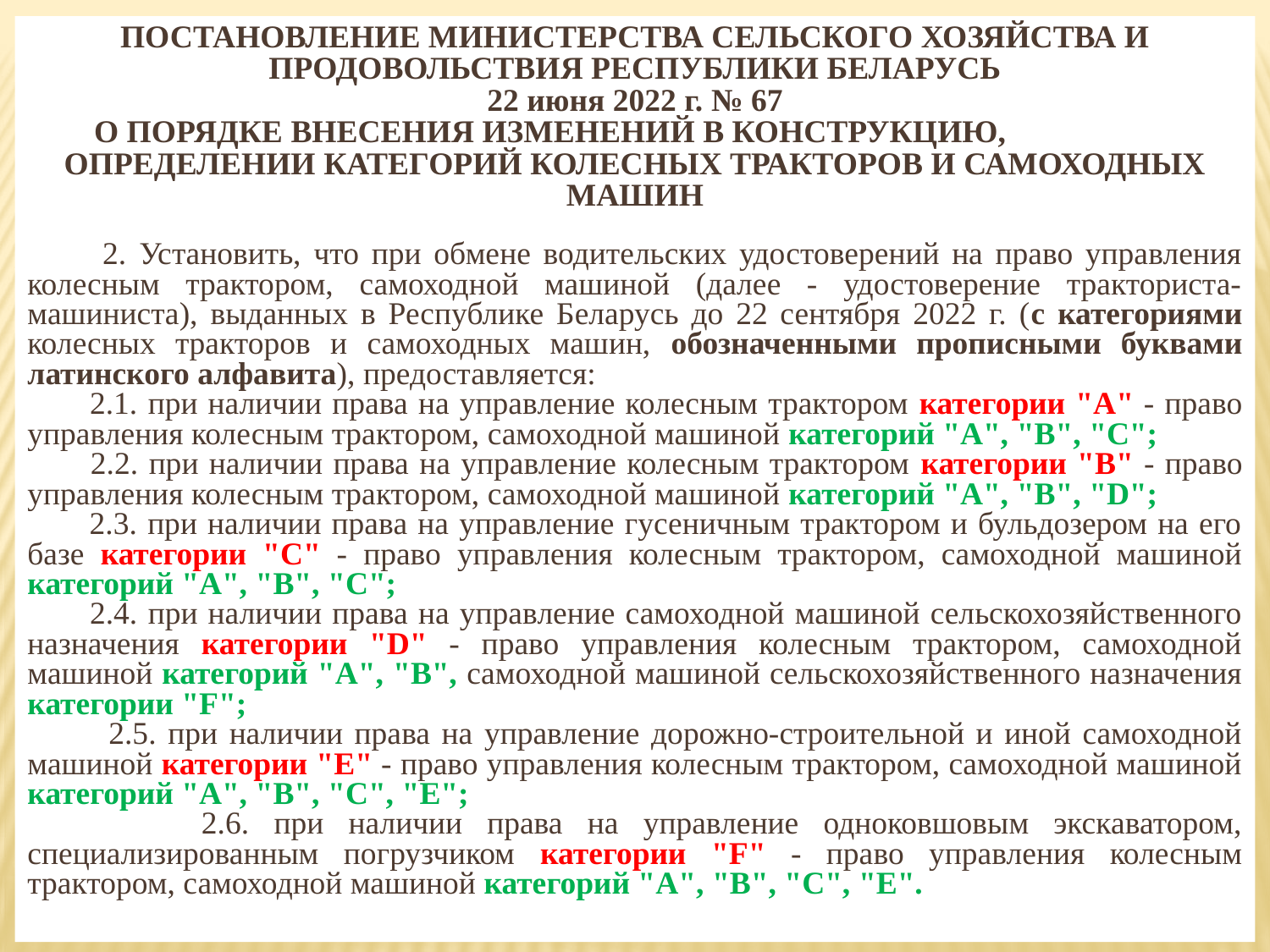

ПОСТАНОВЛЕНИЕ МИНИСТЕРСТВА СЕЛЬСКОГО ХОЗЯЙСТВА И ПРОДОВОЛЬСТВИЯ РЕСПУБЛИКИ БЕЛАРУСЬ
22 июня 2022 г. № 67
О ПОРЯДКЕ ВНЕСЕНИЯ ИЗМЕНЕНИЙ В КОНСТРУКЦИЮ,                      ОПРЕДЕЛЕНИИ КАТЕГОРИЙ КОЛЕСНЫХ ТРАКТОРОВ И САМОХОДНЫХ МАШИН

      2. Установить, что при обмене водительских удостоверений на право управления колесным трактором, самоходной машиной (далее - удостоверение тракториста-машиниста), выданных в Республике Беларусь до 22 сентября 2022 г. (с категориями колесных тракторов и самоходных машин, обозначенными прописными буквами латинского алфавита), предоставляется:
      2.1. при наличии права на управление колесным трактором категории "A" - право управления колесным трактором, самоходной машиной категорий "A", "B", "C";
      2.2. при наличии права на управление колесным трактором категории "B" - право управления колесным трактором, самоходной машиной категорий "A", "B", "D";
      2.3. при наличии права на управление гусеничным трактором и бульдозером на его базе категории "C" - право управления колесным трактором, самоходной машиной категорий "A", "B", "C";
      2.4. при наличии права на управление самоходной машиной сельскохозяйственного назначения категории "D" - право управления колесным трактором, самоходной машиной категорий "A", "B", самоходной машиной сельскохозяйственного назначения категории "F";
       2.5. при наличии права на управление дорожно-строительной и иной самоходной машиной категории "E" - право управления колесным трактором, самоходной машиной категорий "A", "B", "C", "E";
       2.6. при наличии права на управление одноковшовым экскаватором, специализированным погрузчиком категории "F" - право управления колесным трактором, самоходной машиной категорий "A", "B", "C", "E".